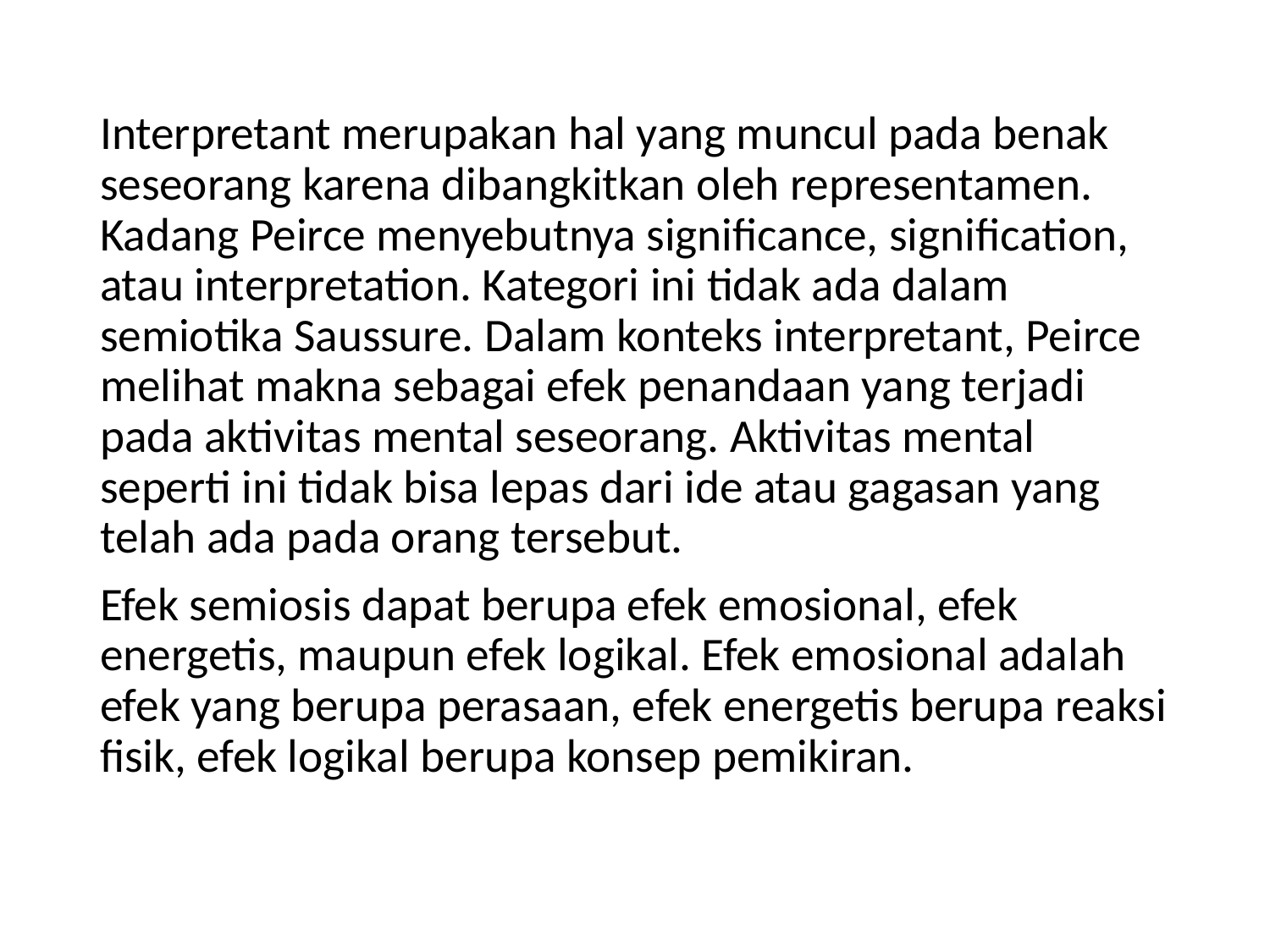

Interpretant merupakan hal yang muncul pada benak seseorang karena dibangkitkan oleh representamen. Kadang Peirce menyebutnya significance, signification, atau interpretation. Kategori ini tidak ada dalam semiotika Saussure. Dalam konteks interpretant, Peirce melihat makna sebagai efek penandaan yang terjadi pada aktivitas mental seseorang. Aktivitas mental seperti ini tidak bisa lepas dari ide atau gagasan yang telah ada pada orang tersebut.
Efek semiosis dapat berupa efek emosional, efek energetis, maupun efek logikal. Efek emosional adalah efek yang berupa perasaan, efek energetis berupa reaksi fisik, efek logikal berupa konsep pemikiran.